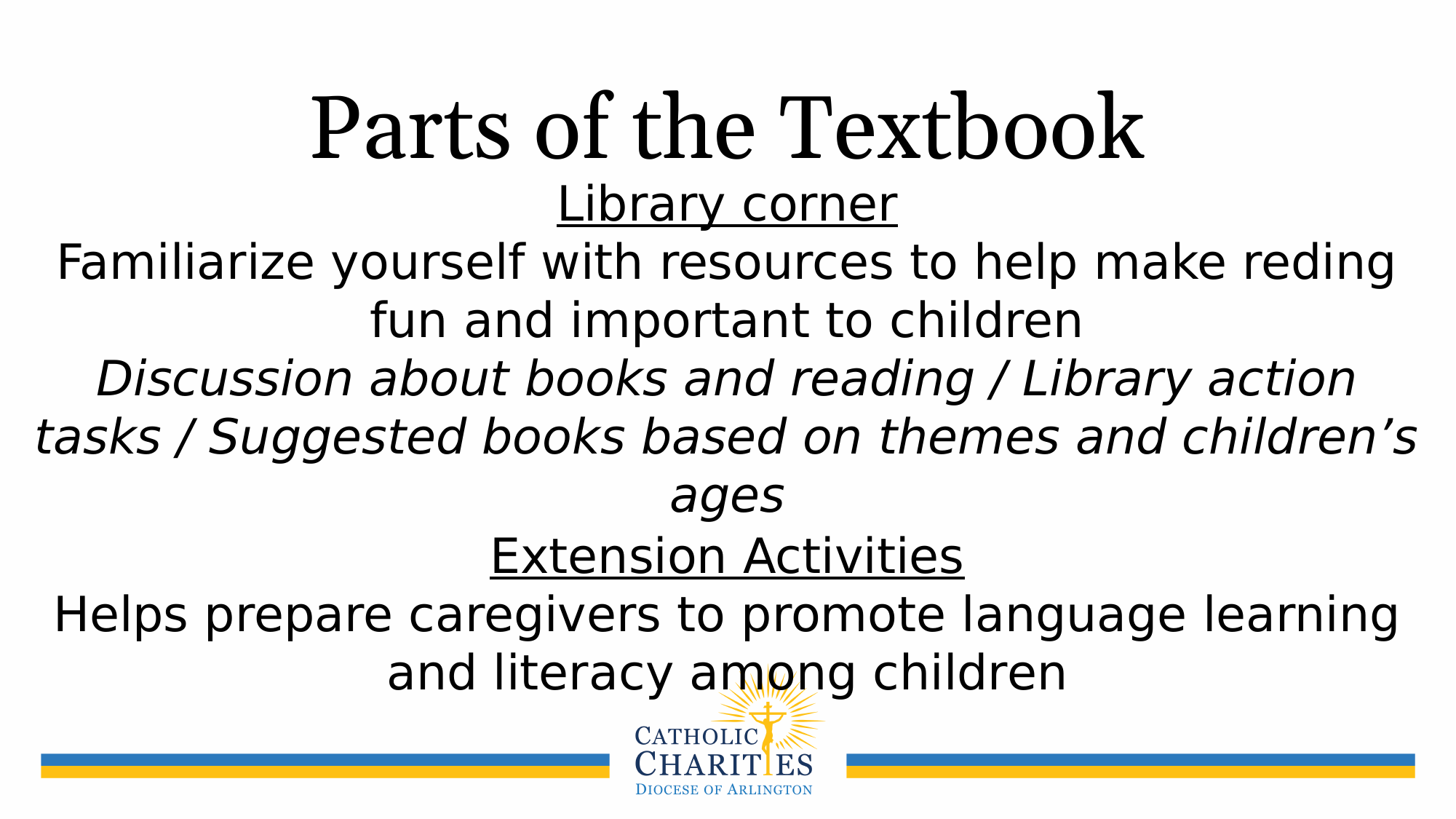

# Parts of the Textbook
Library corner
Familiarize yourself with resources to help make reding fun and important to children
Discussion about books and reading / Library action tasks / Suggested books based on themes and children’s ages
Extension Activities
Helps prepare caregivers to promote language learning and literacy among children